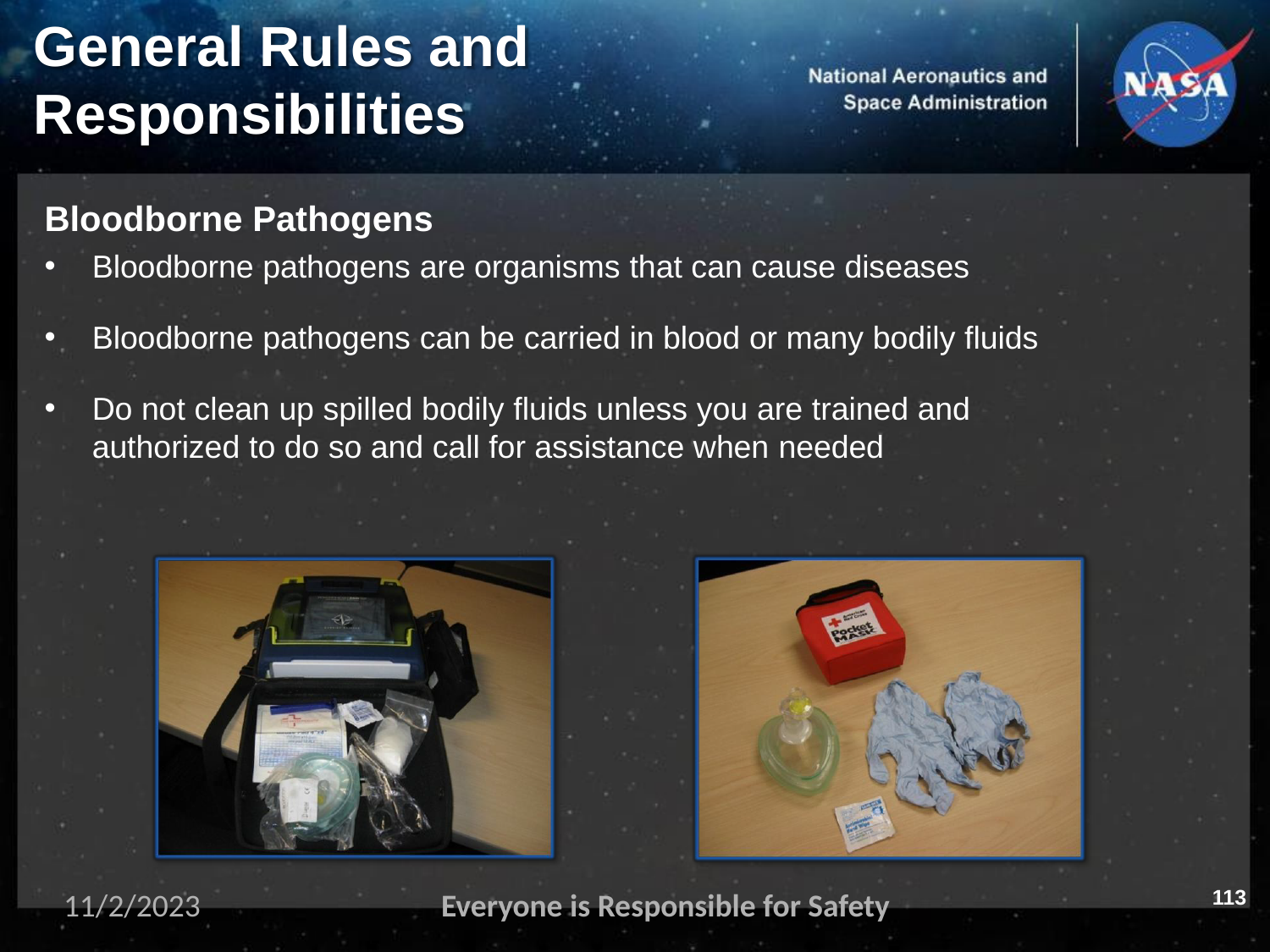

# General Rules and
Responsibilities

Bloodborne Pathogens
Bloodborne pathogens are organisms that can cause diseases

Bloodborne pathogens can be carried in blood or many bodily fluids

Do not clean up spilled bodily fluids unless you are trained and authorized to do so and call for assistance when needed

113

11/2/2023
Everyone is Responsible for Safety